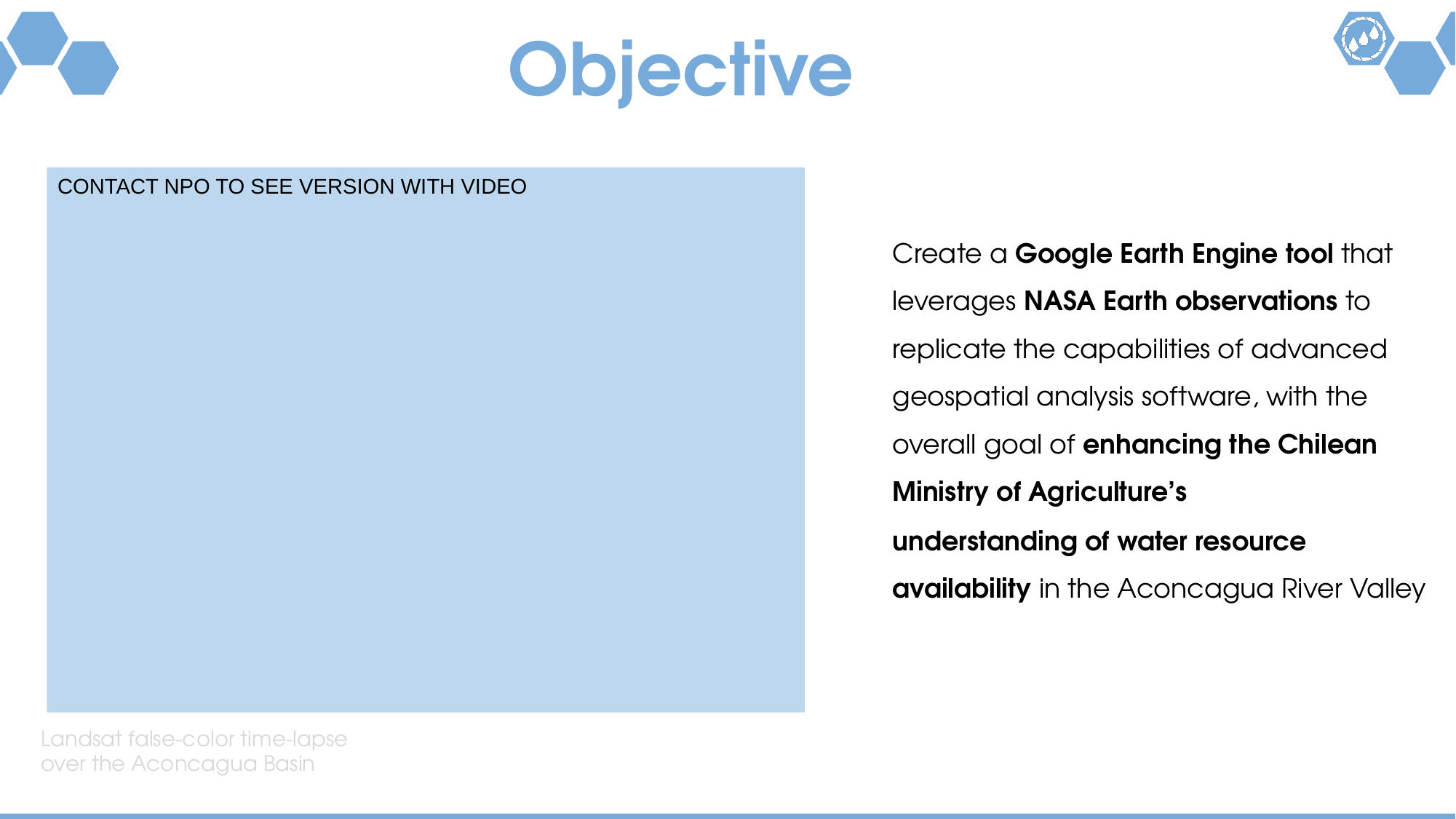

# Objective
CONTACT NPO TO SEE VERSION WITH VIDEO

Create a Google Earth Engine tool that leverages NASA Earth observations to replicate the capabilities of advanced geospatial analysis software, with the overall goal of enhancing the Chilean Ministry of Agriculture’s
understanding of water resource availability in the Aconcagua River Valley

Landsat false-color time-lapse over the Aconcagua Basin